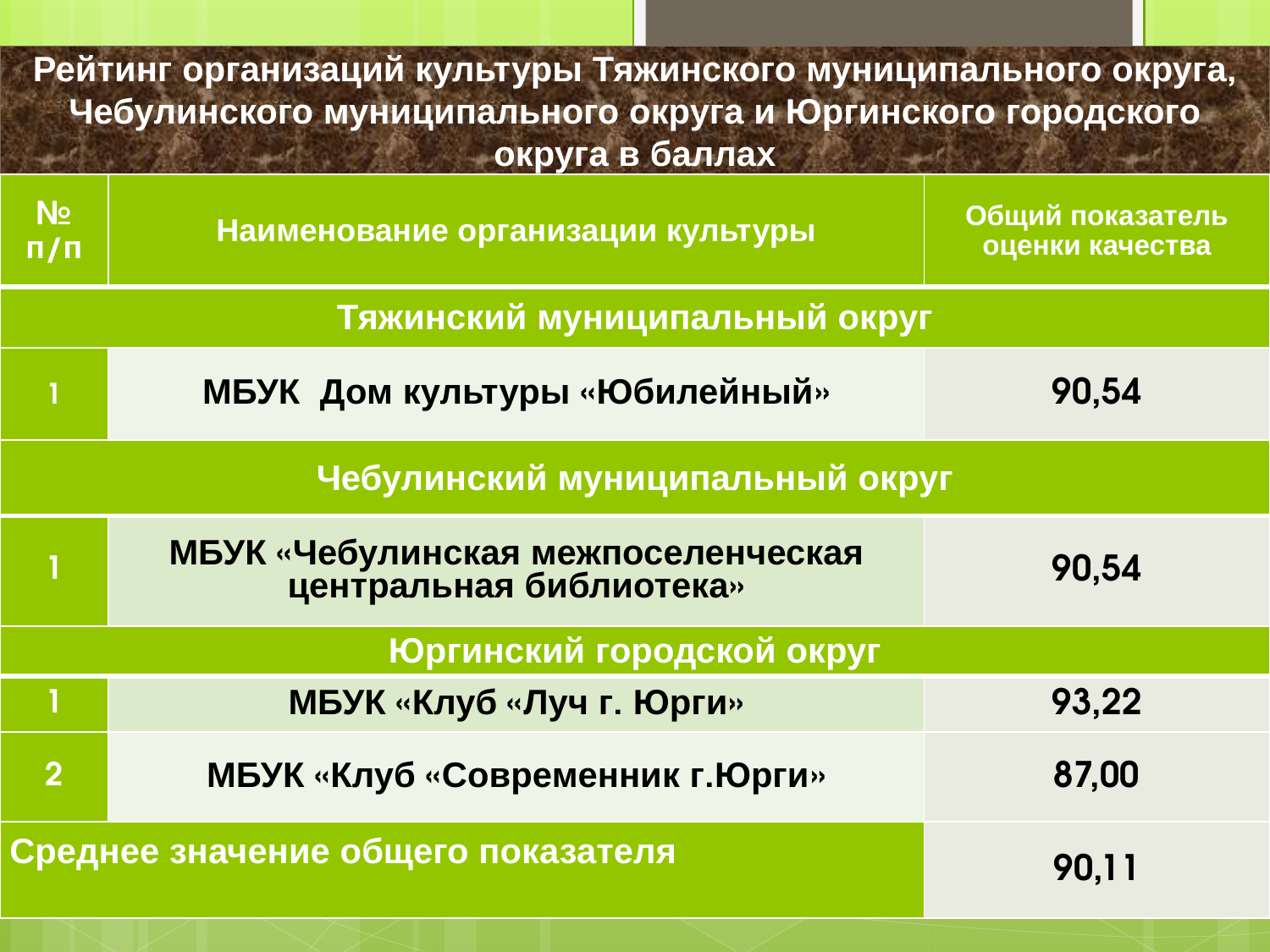

23
Рейтинг организаций культуры Тяжинского муниципального округа, Чебулинского муниципального округа и Юргинского городского округа в баллах
| № п/п | Наименование организации культуры | Общий показатель оценки качества |
| --- | --- | --- |
| Тяжинский муниципальный округ |  |  |
| 1 | МБУК Дом культуры «Юбилейный» | 90,54 |
| Чебулинский муниципальный округ |  |  |
| --- | --- | --- |
| 1 | МБУК «Чебулинская межпоселенческая центральная библиотека» | 90,54 |
| Юргинский городской округ |  |  |
| --- | --- | --- |
| 1 | МБУК «Клуб «Луч г. Юрги» | 93,22 |
| 2 | МБУК «Клуб «Современник г.Юрги» | 87,00 |
| Среднее значение общего показателя |  | 90,11 |